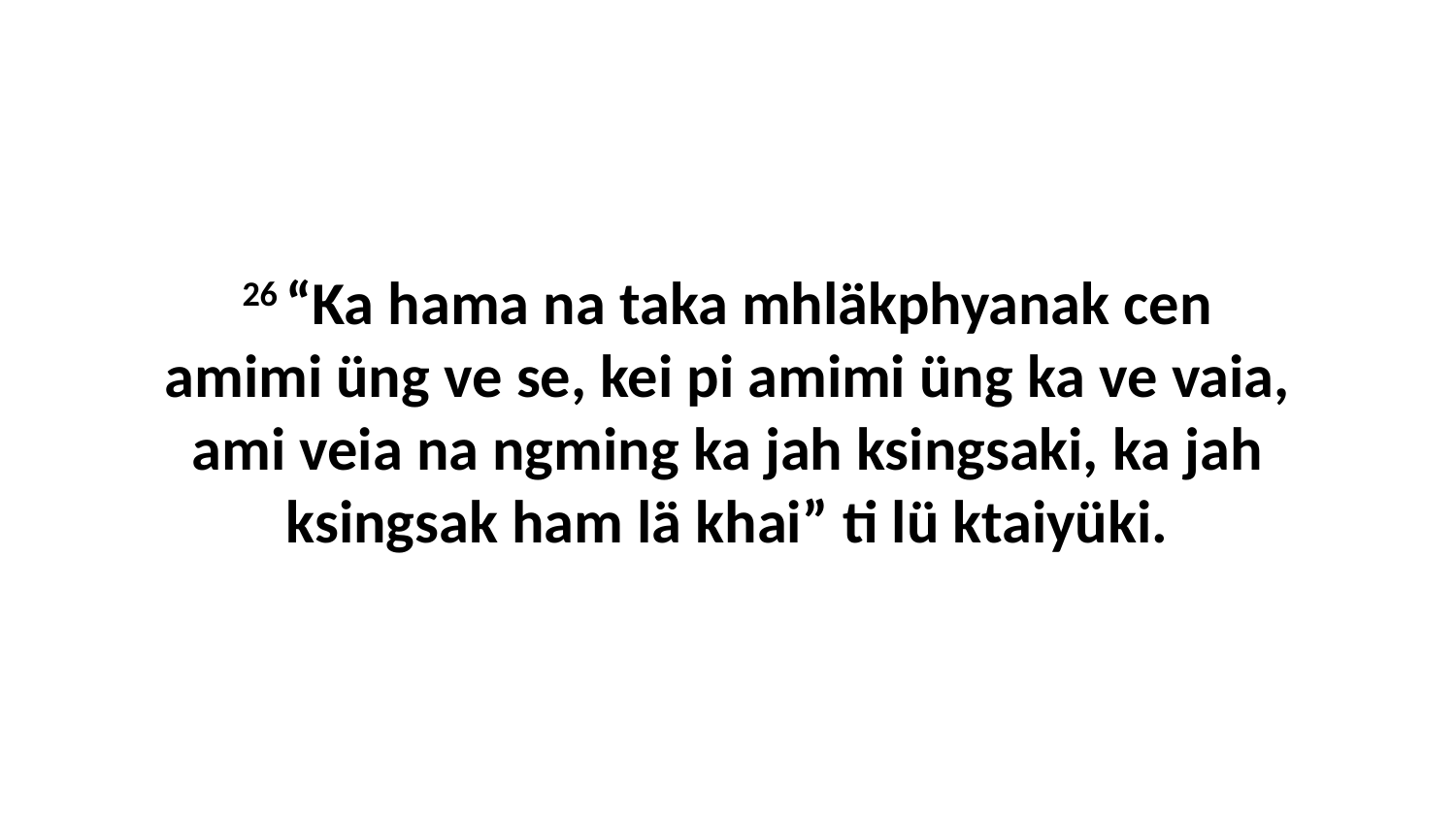

26 “Ka hama na taka mhläkphyanak cen amimi üng ve se, kei pi amimi üng ka ve vaia, ami veia na ngming ka jah ksingsaki, ka jah ksingsak ham lä khai” ti lü ktaiyüki.